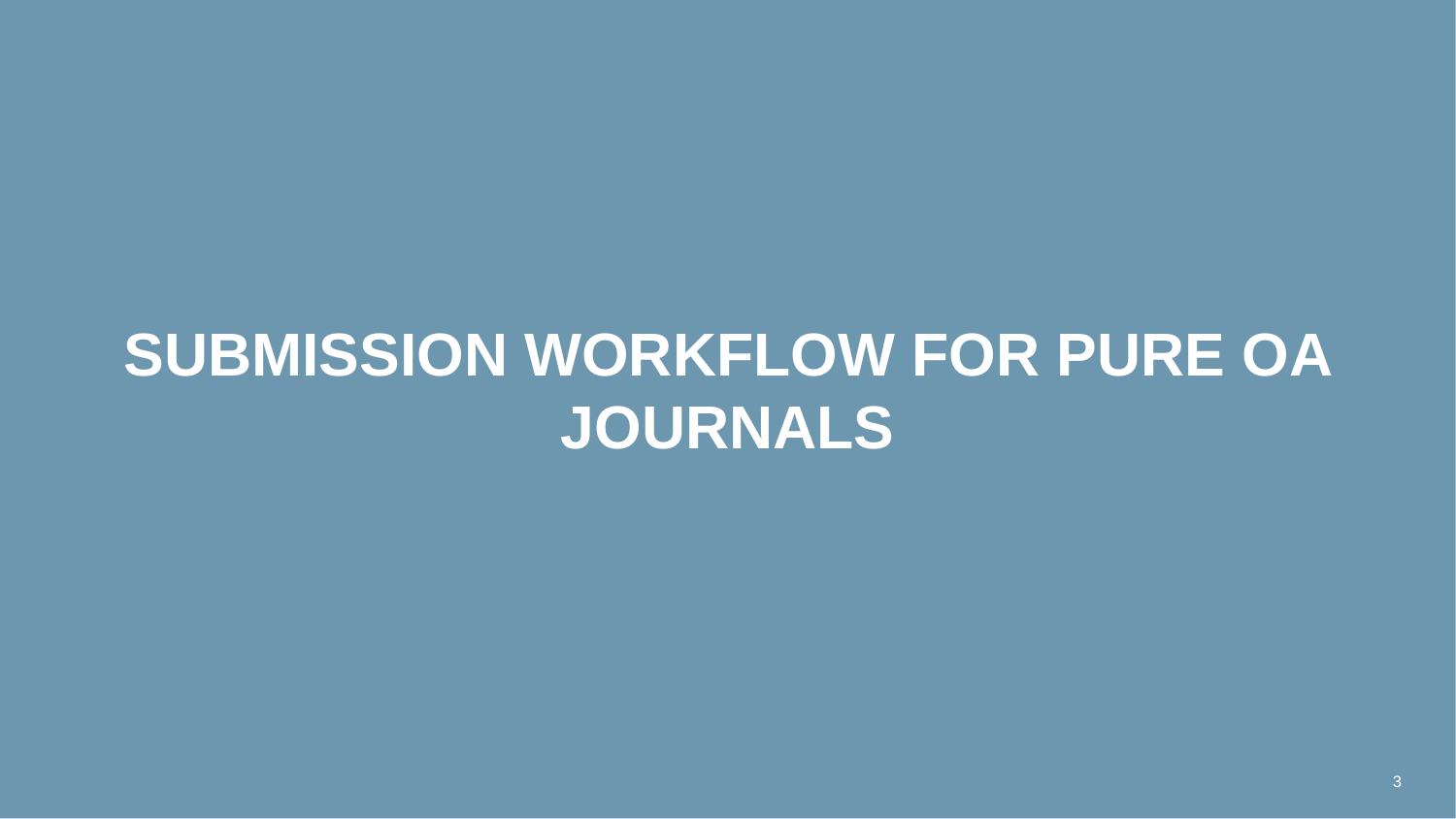

# Submission workflow for Pure oa journals
3